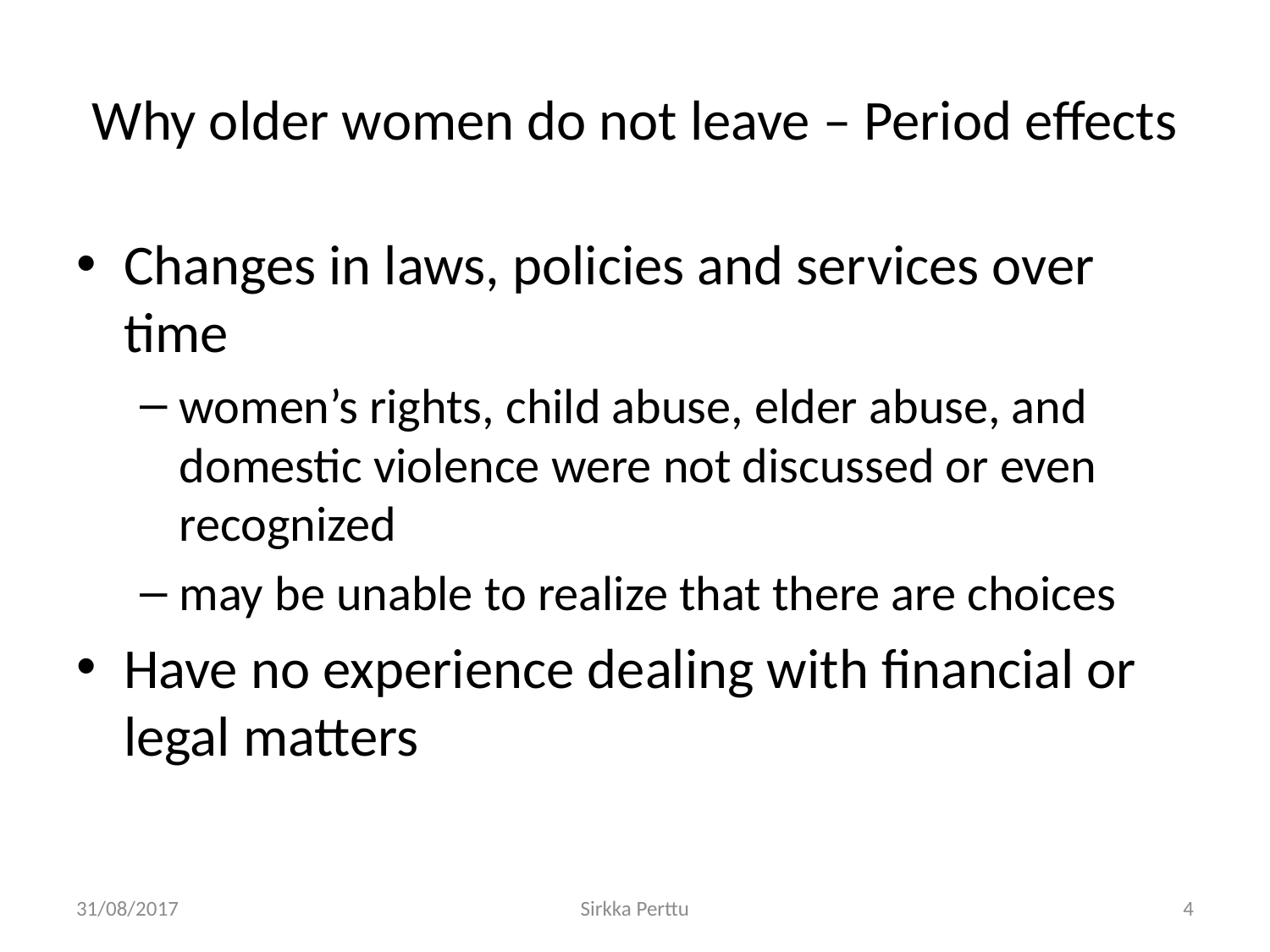

# Why older women do not leave – Period effects
Changes in laws, policies and services over time
women’s rights, child abuse, elder abuse, and domestic violence were not discussed or even recognized
may be unable to realize that there are choices
Have no experience dealing with financial or legal matters

31/08/2017
Sirkka Perttu
4